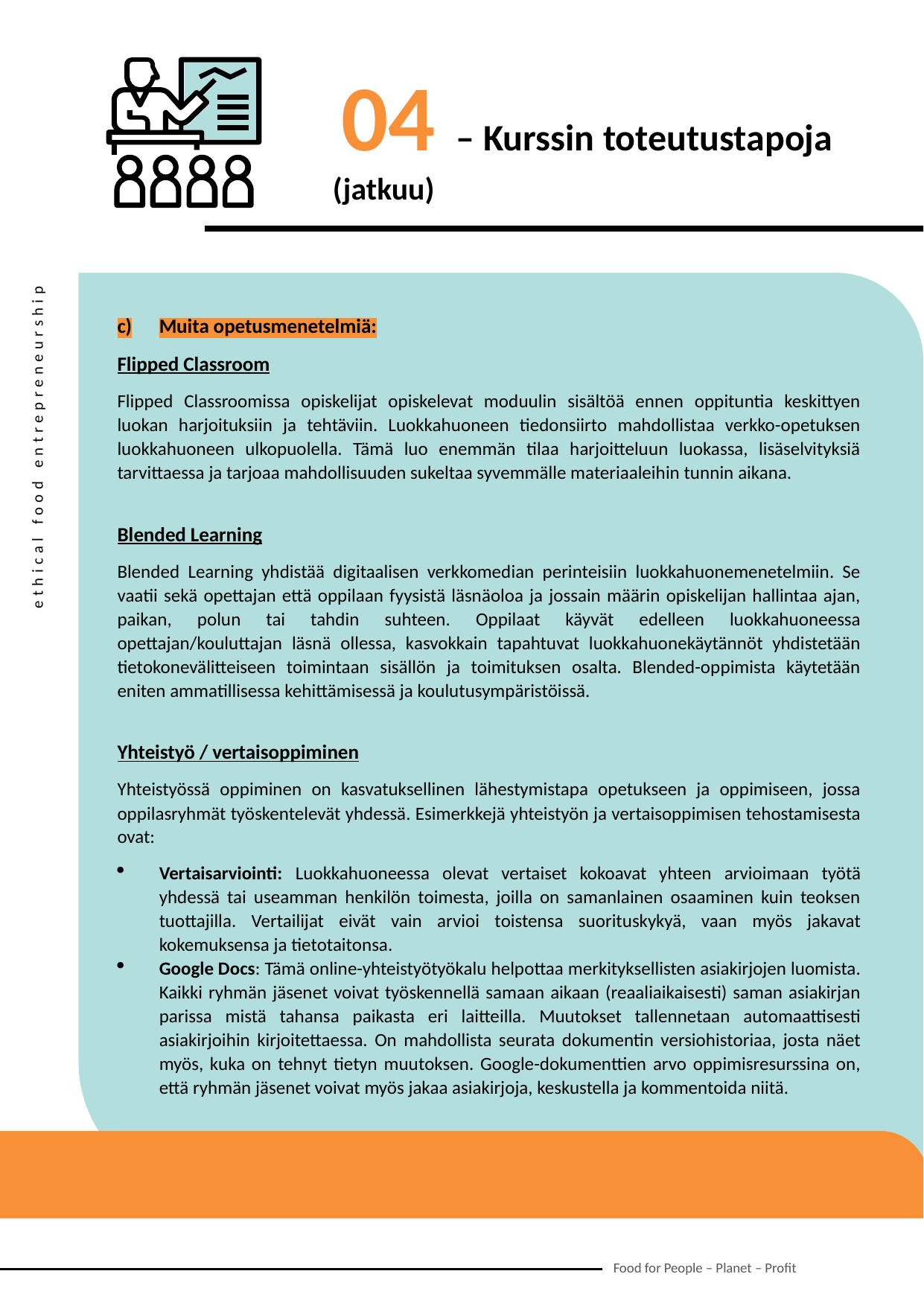

04 – Kurssin toteutustapoja (jatkuu)

Muita opetusmenetelmiä:
Flipped Classroom
Flipped Classroomissa opiskelijat opiskelevat moduulin sisältöä ennen oppituntia keskittyen luokan harjoituksiin ja tehtäviin. Luokkahuoneen tiedonsiirto mahdollistaa verkko-opetuksen luokkahuoneen ulkopuolella. Tämä luo enemmän tilaa harjoitteluun luokassa, lisäselvityksiä tarvittaessa ja tarjoaa mahdollisuuden sukeltaa syvemmälle materiaaleihin tunnin aikana.

Blended Learning
Blended Learning yhdistää digitaalisen verkkomedian perinteisiin luokkahuonemenetelmiin. Se vaatii sekä opettajan että oppilaan fyysistä läsnäoloa ja jossain määrin opiskelijan hallintaa ajan, paikan, polun tai tahdin suhteen. Oppilaat käyvät edelleen luokkahuoneessa opettajan/kouluttajan läsnä ollessa, kasvokkain tapahtuvat luokkahuonekäytännöt yhdistetään tietokonevälitteiseen toimintaan sisällön ja toimituksen osalta. Blended-oppimista käytetään eniten ammatillisessa kehittämisessä ja koulutusympäristöissä.

Yhteistyö / vertaisoppiminen
Yhteistyössä oppiminen on kasvatuksellinen lähestymistapa opetukseen ja oppimiseen, jossa oppilasryhmät työskentelevät yhdessä. Esimerkkejä yhteistyön ja vertaisoppimisen tehostamisesta ovat:
Vertaisarviointi: Luokkahuoneessa olevat vertaiset kokoavat yhteen arvioimaan työtä yhdessä tai useamman henkilön toimesta, joilla on samanlainen osaaminen kuin teoksen tuottajilla. Vertailijat eivät vain arvioi toistensa suorituskykyä, vaan myös jakavat kokemuksensa ja tietotaitonsa.
Google Docs: Tämä online-yhteistyötyökalu helpottaa merkityksellisten asiakirjojen luomista. Kaikki ryhmän jäsenet voivat työskennellä samaan aikaan (reaaliaikaisesti) saman asiakirjan parissa mistä tahansa paikasta eri laitteilla. Muutokset tallennetaan automaattisesti asiakirjoihin kirjoitettaessa. On mahdollista seurata dokumentin versiohistoriaa, josta näet myös, kuka on tehnyt tietyn muutoksen. Google-dokumenttien arvo oppimisresurssina on, että ryhmän jäsenet voivat myös jakaa asiakirjoja, keskustella ja kommentoida niitä.